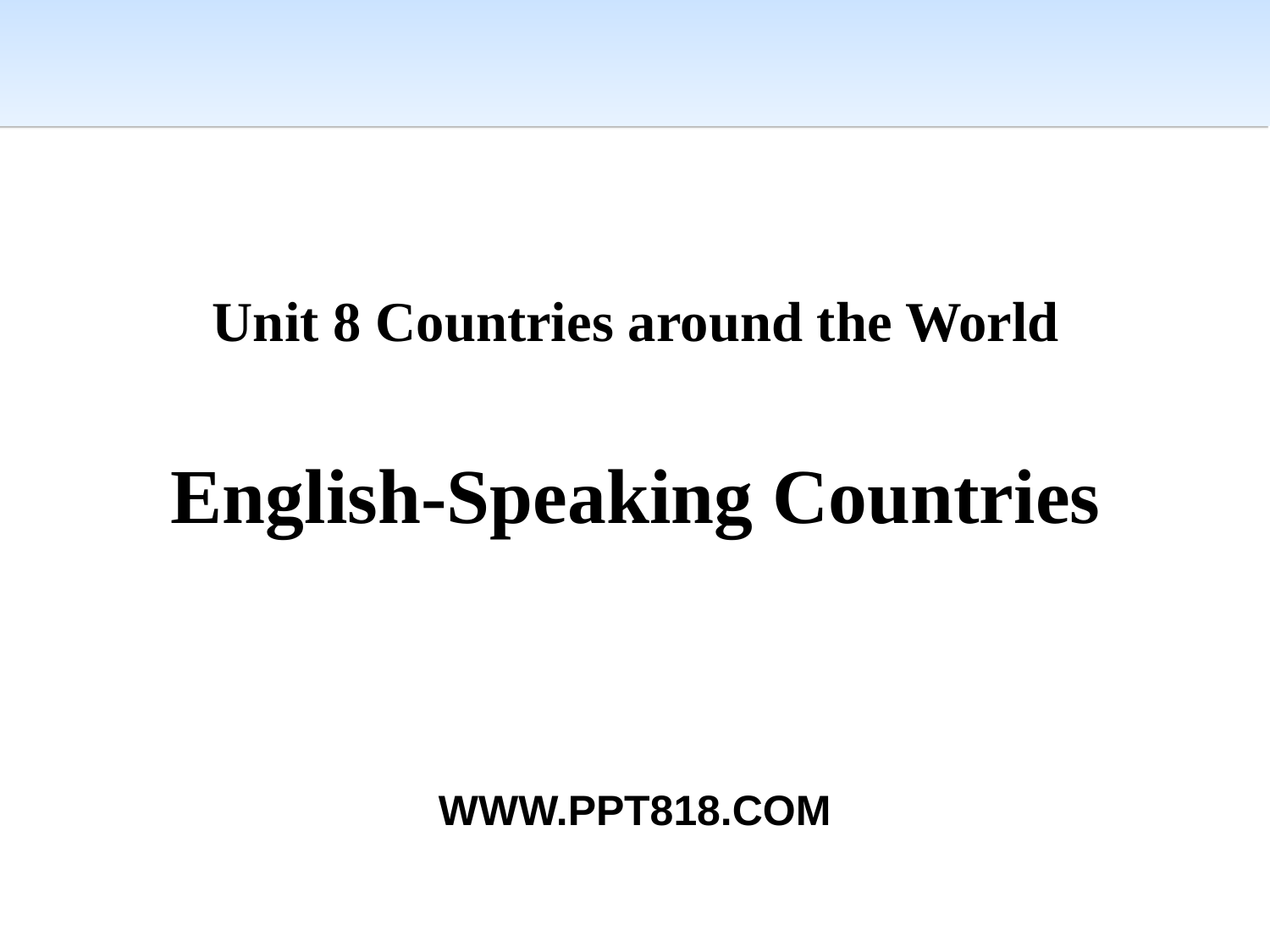

Unit 8 Countries around the World
English-Speaking Countries
WWW.PPT818.COM